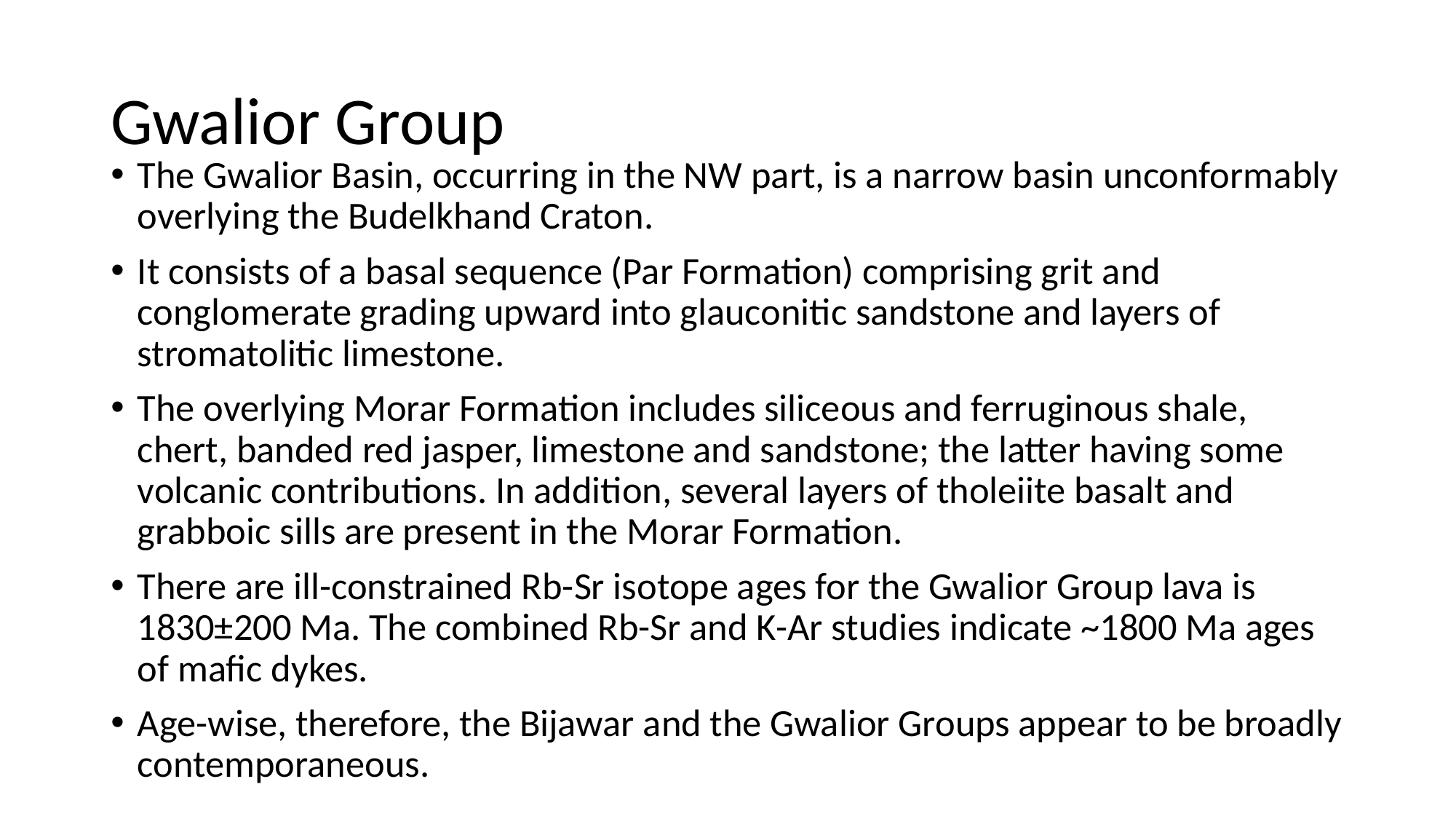

# Gwalior Group
The Gwalior Basin, occurring in the NW part, is a narrow basin unconformably overlying the Budelkhand Craton.
It consists of a basal sequence (Par Formation) comprising grit and conglomerate grading upward into glauconitic sandstone and layers of stromatolitic limestone.
The overlying Morar Formation includes siliceous and ferruginous shale, chert, banded red jasper, limestone and sandstone; the latter having some volcanic contributions. In addition, several layers of tholeiite basalt and grabboic sills are present in the Morar Formation.
There are ill-constrained Rb-Sr isotope ages for the Gwalior Group lava is 1830±200 Ma. The combined Rb-Sr and K-Ar studies indicate ~1800 Ma ages of mafic dykes.
Age-wise, therefore, the Bijawar and the Gwalior Groups appear to be broadly contemporaneous.